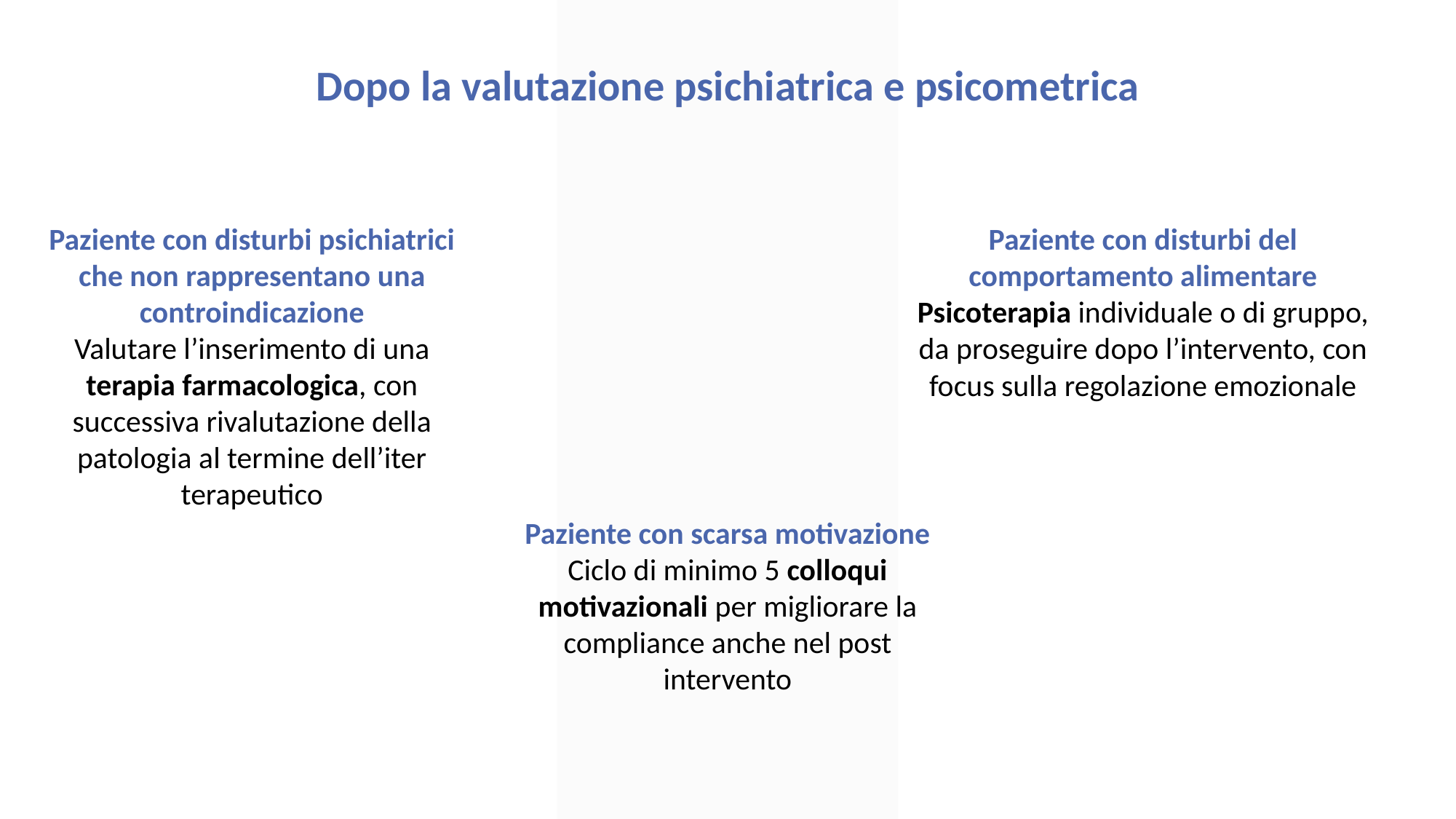

Dopo la valutazione psichiatrica e psicometrica

Paziente con disturbi psichiatrici che non rappresentano una controindicazione
Valutare l’inserimento di una terapia farmacologica, con successiva rivalutazione della patologia al termine dell’iter terapeutico
Paziente con disturbi del comportamento alimentare
Psicoterapia individuale o di gruppo, da proseguire dopo l’intervento, con focus sulla regolazione emozionale
Paziente con scarsa motivazione
Ciclo di minimo 5 colloqui motivazionali per migliorare la compliance anche nel post intervento